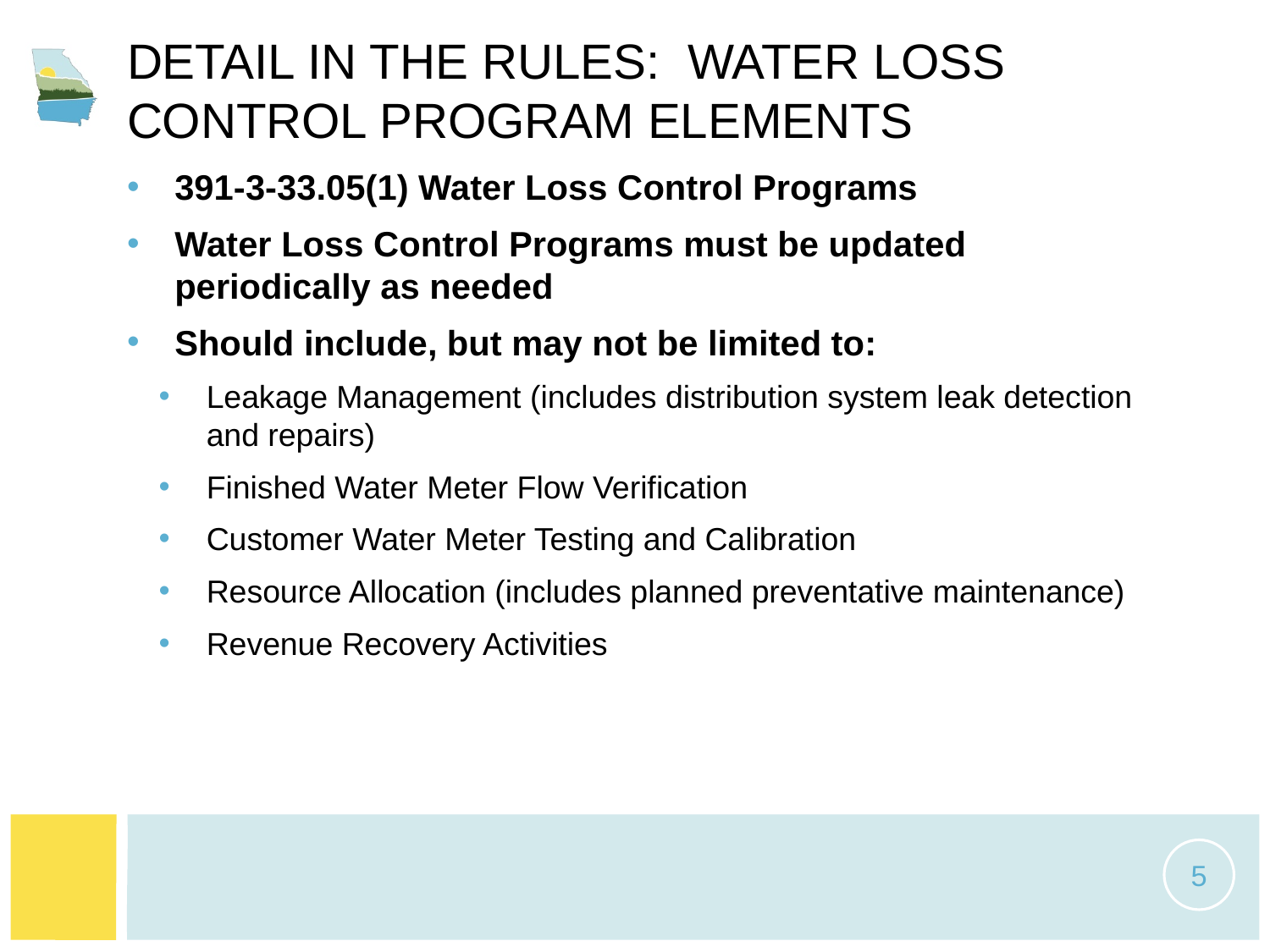

# Detail in the Rules:  Water Loss Control Program Elements
391-3-33.05(1) Water Loss Control Programs
Water Loss Control Programs must be updated periodically as needed
Should include, but may not be limited to:
Leakage Management (includes distribution system leak detection and repairs)
Finished Water Meter Flow Verification
Customer Water Meter Testing and Calibration
Resource Allocation (includes planned preventative maintenance)
Revenue Recovery Activities
5